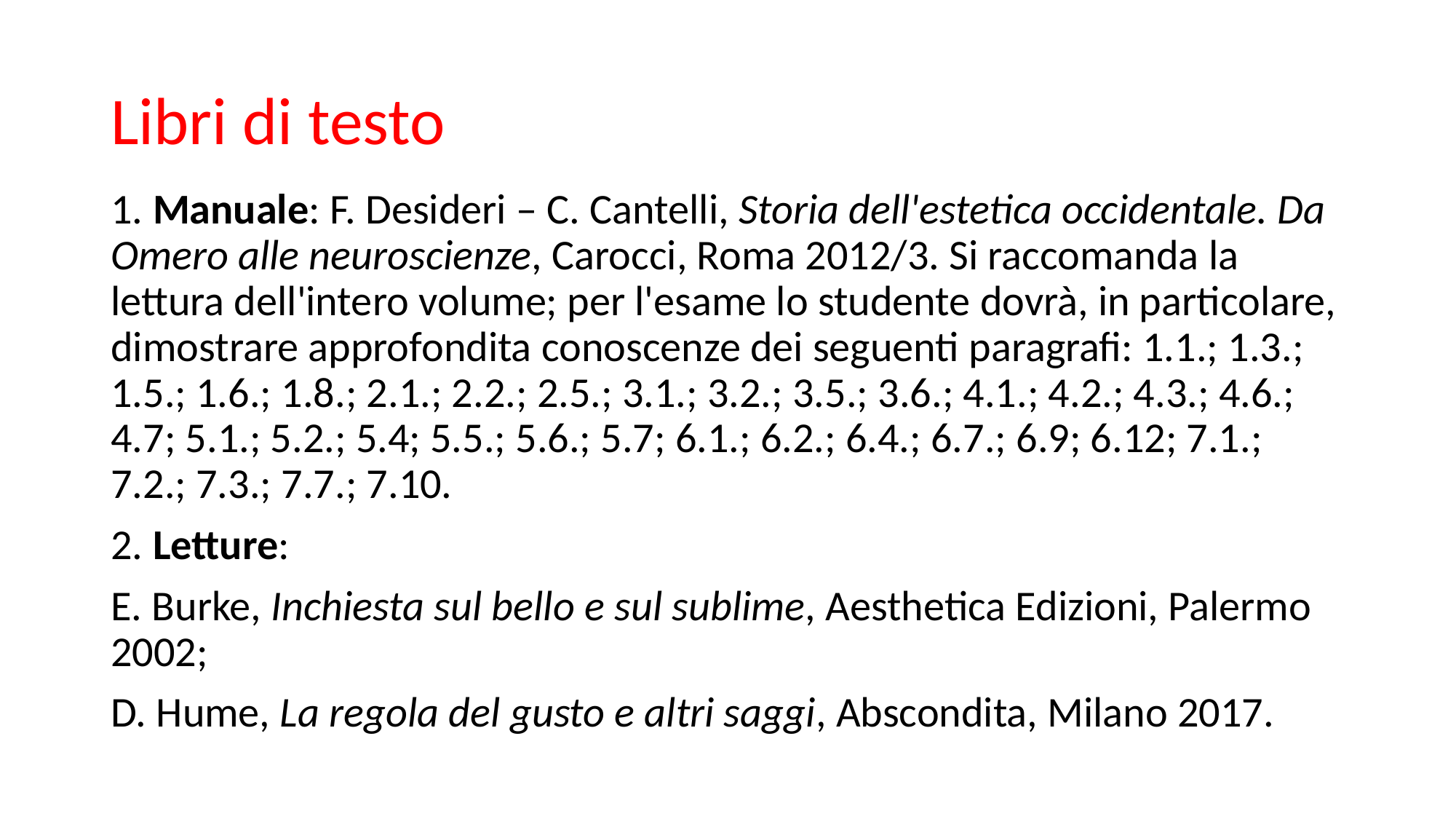

# Libri di testo
1. Manuale: F. Desideri – C. Cantelli, Storia dell'estetica occidentale. Da Omero alle neuroscienze, Carocci, Roma 2012/3. Si raccomanda la lettura dell'intero volume; per l'esame lo studente dovrà, in particolare, dimostrare approfondita conoscenze dei seguenti paragrafi: 1.1.; 1.3.; 1.5.; 1.6.; 1.8.; 2.1.; 2.2.; 2.5.; 3.1.; 3.2.; 3.5.; 3.6.; 4.1.; 4.2.; 4.3.; 4.6.; 4.7; 5.1.; 5.2.; 5.4; 5.5.; 5.6.; 5.7; 6.1.; 6.2.; 6.4.; 6.7.; 6.9; 6.12; 7.1.; 7.2.; 7.3.; 7.7.; 7.10.
2. Letture:
E. Burke, Inchiesta sul bello e sul sublime, Aesthetica Edizioni, Palermo 2002;
D. Hume, La regola del gusto e altri saggi, Abscondita, Milano 2017.